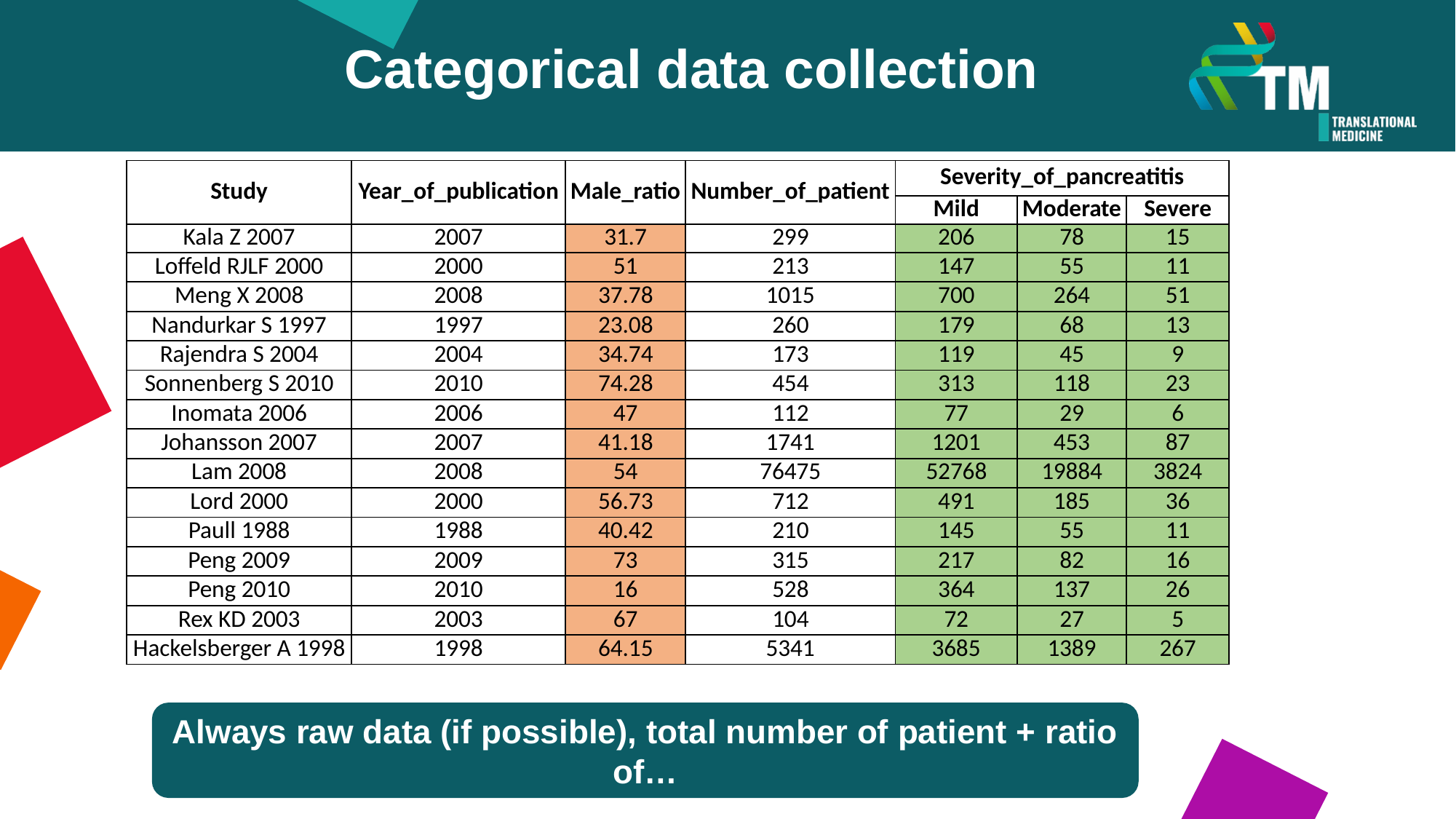

Categorical data collection
| Study | Year\_of\_publication | Male\_ratio | Number\_of\_patient | Severity\_of\_pancreatitis |  |  |
| --- | --- | --- | --- | --- | --- | --- |
|  |  |  |  | Mild | Moderate | Severe |
| Kala Z 2007 | 2007 | 31.7 | 299 | 206 | 78 | 15 |
| Loffeld RJLF 2000 | 2000 | 51 | 213 | 147 | 55 | 11 |
| Meng X 2008 | 2008 | 37.78 | 1015 | 700 | 264 | 51 |
| Nandurkar S 1997 | 1997 | 23.08 | 260 | 179 | 68 | 13 |
| Rajendra S 2004 | 2004 | 34.74 | 173 | 119 | 45 | 9 |
| Sonnenberg S 2010 | 2010 | 74.28 | 454 | 313 | 118 | 23 |
| Inomata 2006 | 2006 | 47 | 112 | 77 | 29 | 6 |
| Johansson 2007 | 2007 | 41.18 | 1741 | 1201 | 453 | 87 |
| Lam 2008 | 2008 | 54 | 76475 | 52768 | 19884 | 3824 |
| Lord 2000 | 2000 | 56.73 | 712 | 491 | 185 | 36 |
| Paull 1988 | 1988 | 40.42 | 210 | 145 | 55 | 11 |
| Peng 2009 | 2009 | 73 | 315 | 217 | 82 | 16 |
| Peng 2010 | 2010 | 16 | 528 | 364 | 137 | 26 |
| Rex KD 2003 | 2003 | 67 | 104 | 72 | 27 | 5 |
| Hackelsberger A 1998 | 1998 | 64.15 | 5341 | 3685 | 1389 | 267 |
Always raw data (if possible), total number of patient + ratio of…